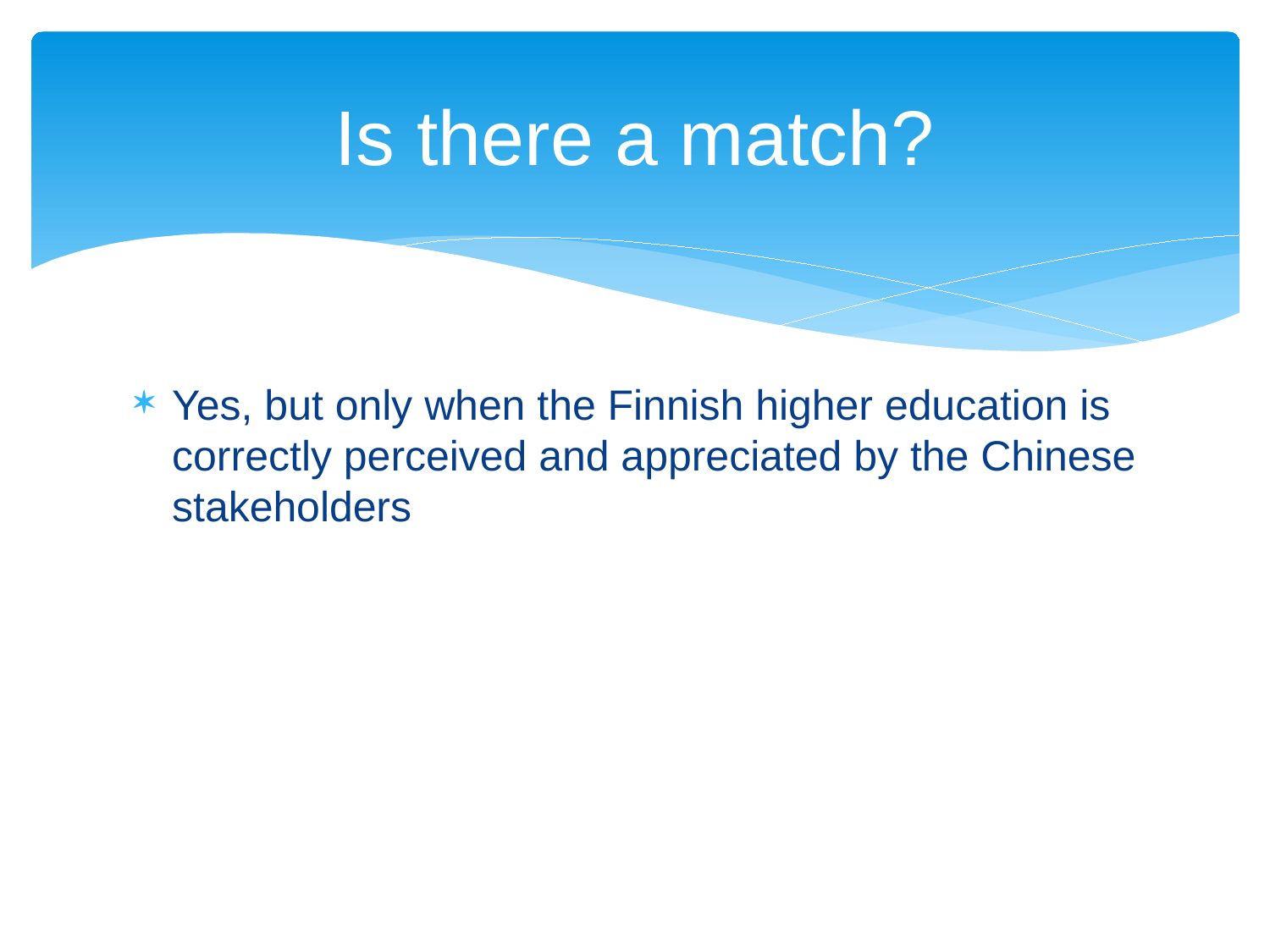

# Is there a match?
Yes, but only when the Finnish higher education is correctly perceived and appreciated by the Chinese stakeholders